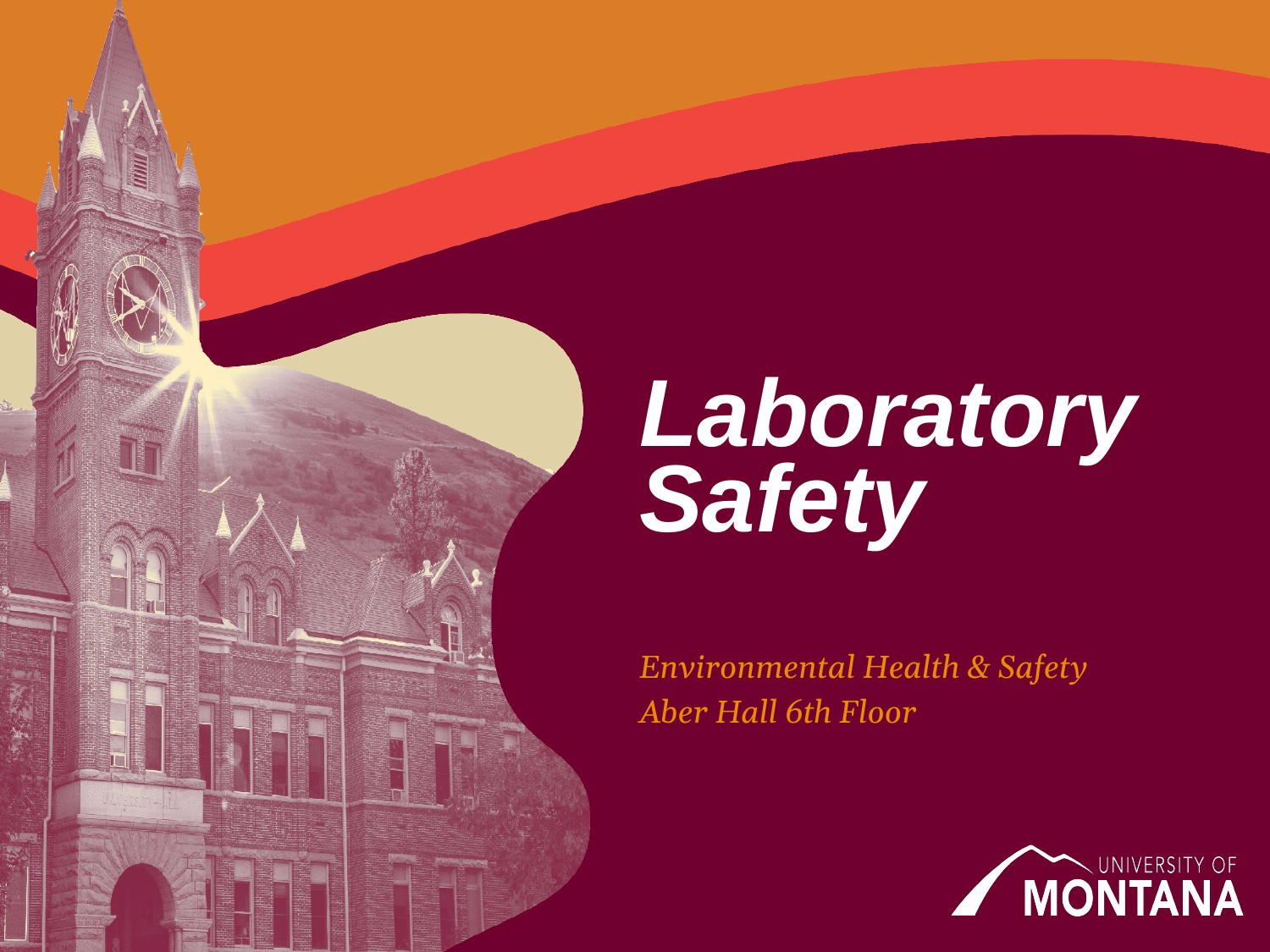

# Laboratory Safety
Environmental Health & Safety
Aber Hall 6th Floor